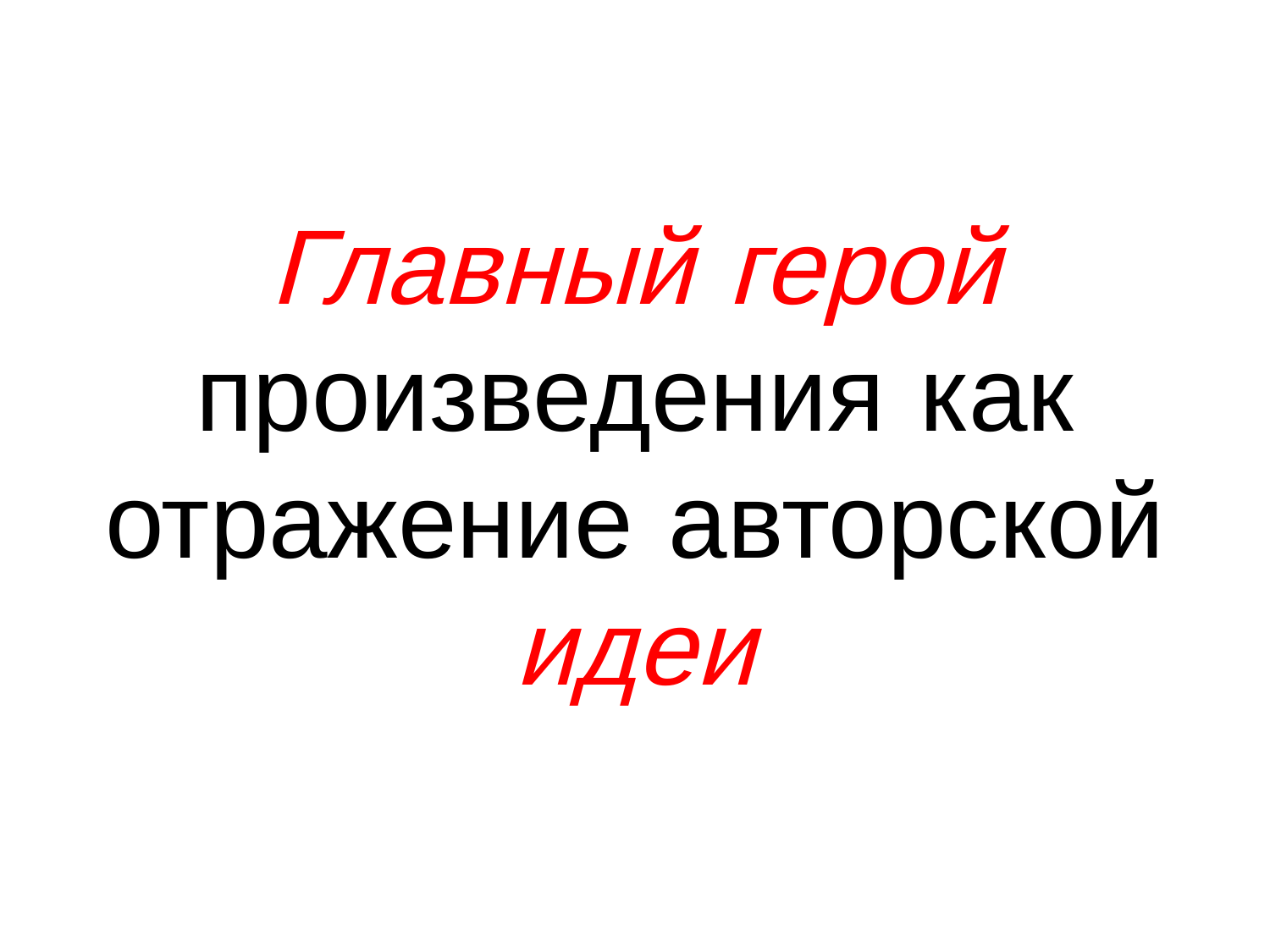

# Главный герой произведения как отражение авторской идеи